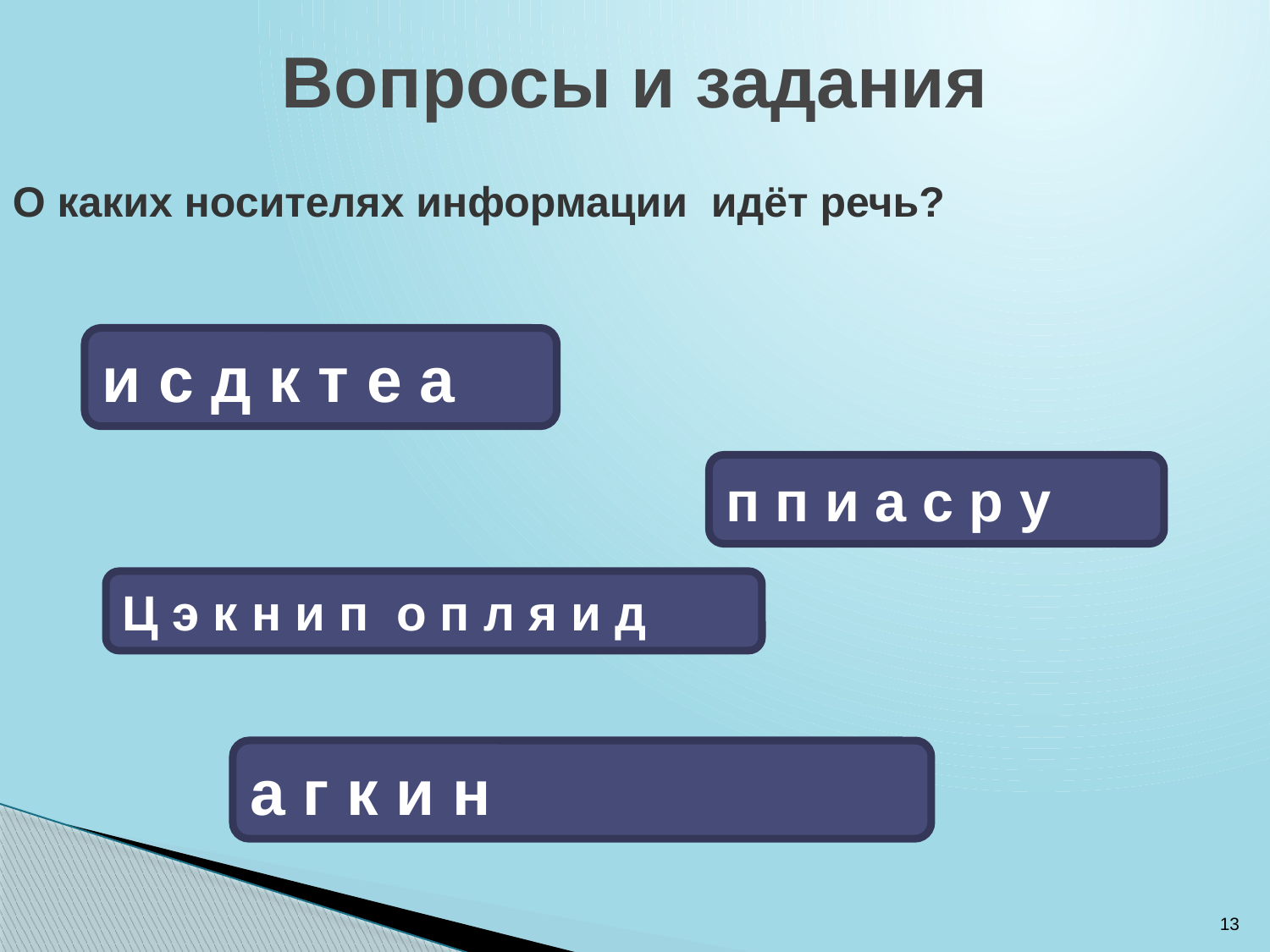

# Вопросы и задания
О каких носителях информации  идёт речь?
и с д к т е а
п п и а с р у
Ц э к н и п  о п л я и д
а г к и н
13